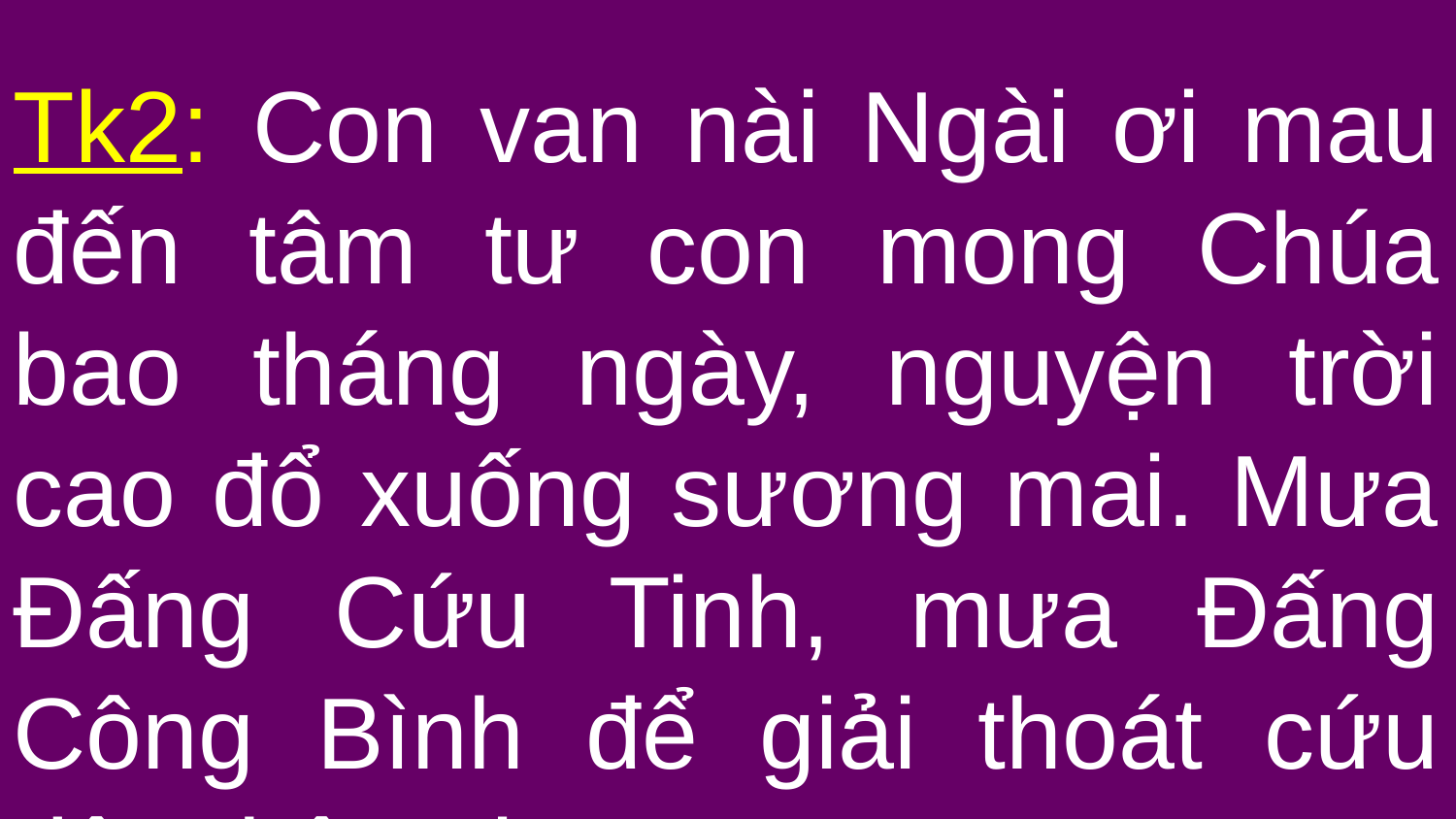

Tk2: Con van nài Ngài ơi mau đến tâm tư con mong Chúa bao tháng ngày, nguyện trời cao đổ xuống sương mai. Mưa Đấng Cứu Tinh, mưa Đấng Công Bình để giải thoát cứu độ  nhân gian.